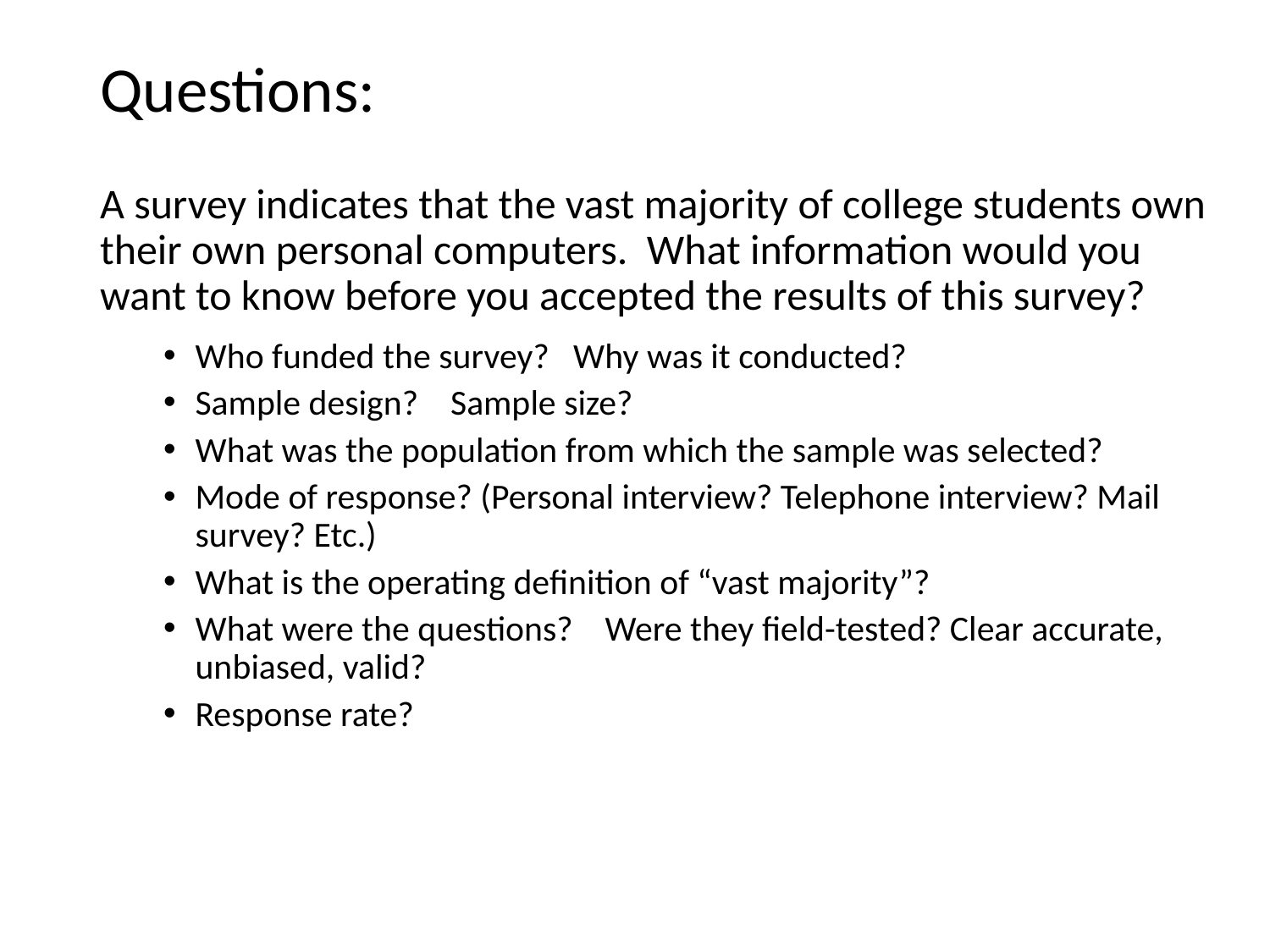

# Questions:
A survey indicates that the vast majority of college students own their own personal computers.  What information would you want to know before you accepted the results of this survey?
Who funded the survey?   Why was it conducted?
Sample design?    Sample size?
What was the population from which the sample was selected?
Mode of response? (Personal interview? Telephone interview? Mail survey? Etc.)
What is the operating definition of “vast majority”?
What were the questions?    Were they field-tested? Clear accurate, unbiased, valid?
Response rate?